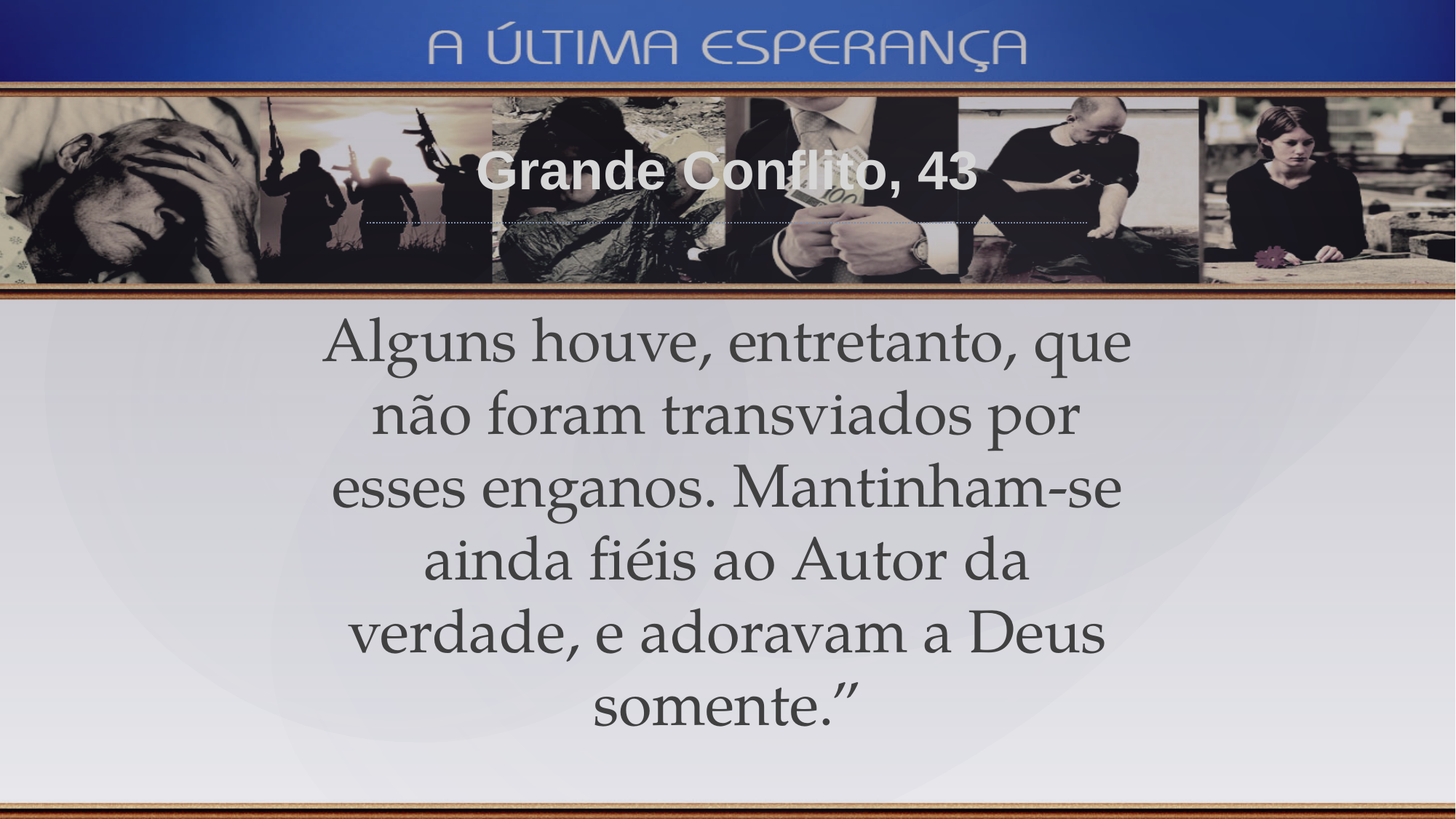

Grande Conflito, 43
Alguns houve, entretanto, que não foram transviados por esses enganos. Mantinham-se ainda fiéis ao Autor da verdade, e adoravam a Deus somente.”